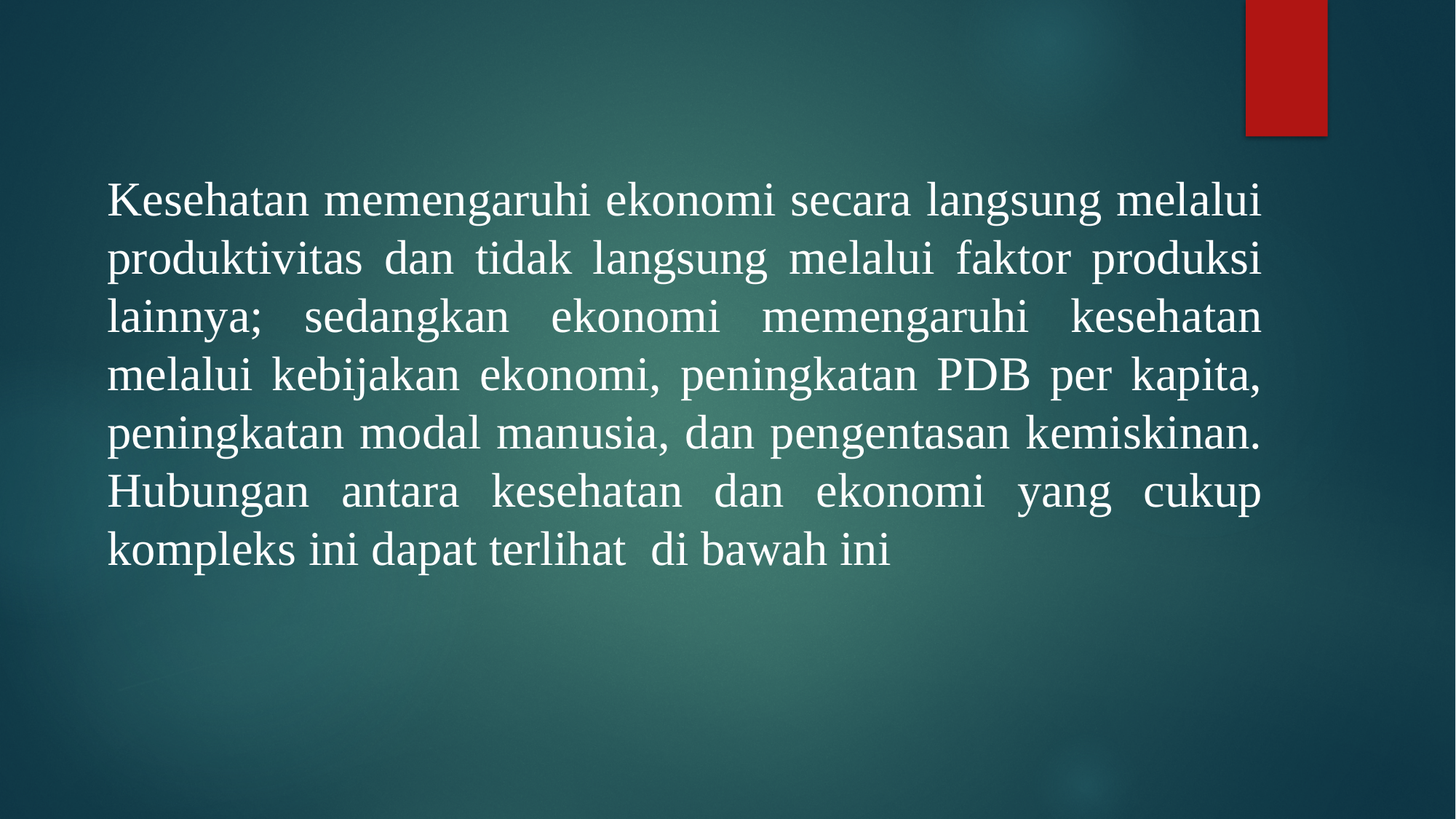

Kesehatan memengaruhi ekonomi secara langsung melalui produktivitas dan tidak langsung melalui faktor produksi lainnya; sedangkan ekonomi memengaruhi kesehatan melalui kebijakan ekonomi, peningkatan PDB per kapita, peningkatan modal manusia, dan pengentasan kemiskinan. Hubungan antara kesehatan dan ekonomi yang cukup kompleks ini dapat terlihat  di bawah ini